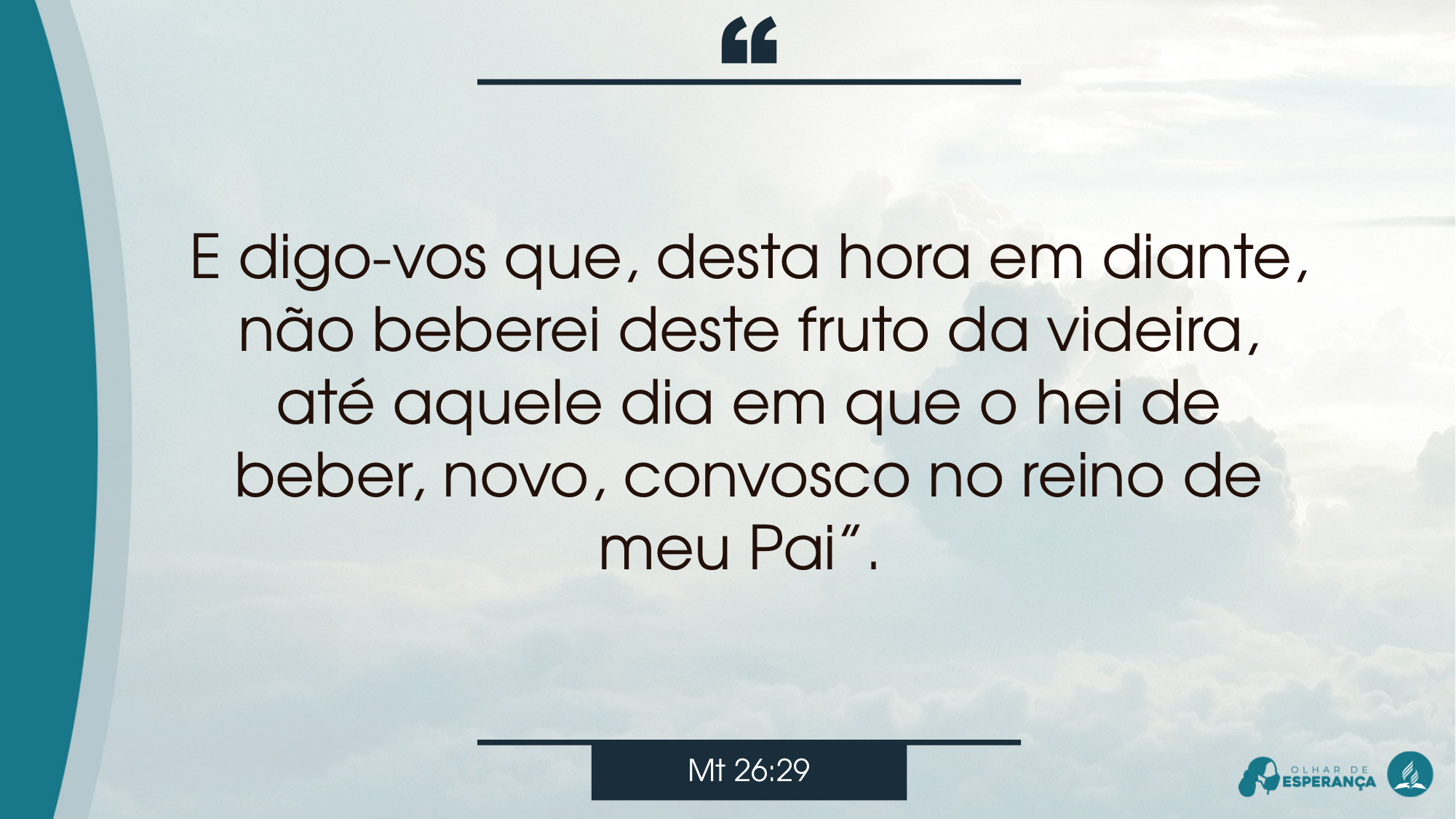

E digo-vos que, desta hora em diante, não beberei deste fruto da videira, até aquele dia em que o hei de beber, novo, convosco no reino de meu Pai”.
Mt 26:29